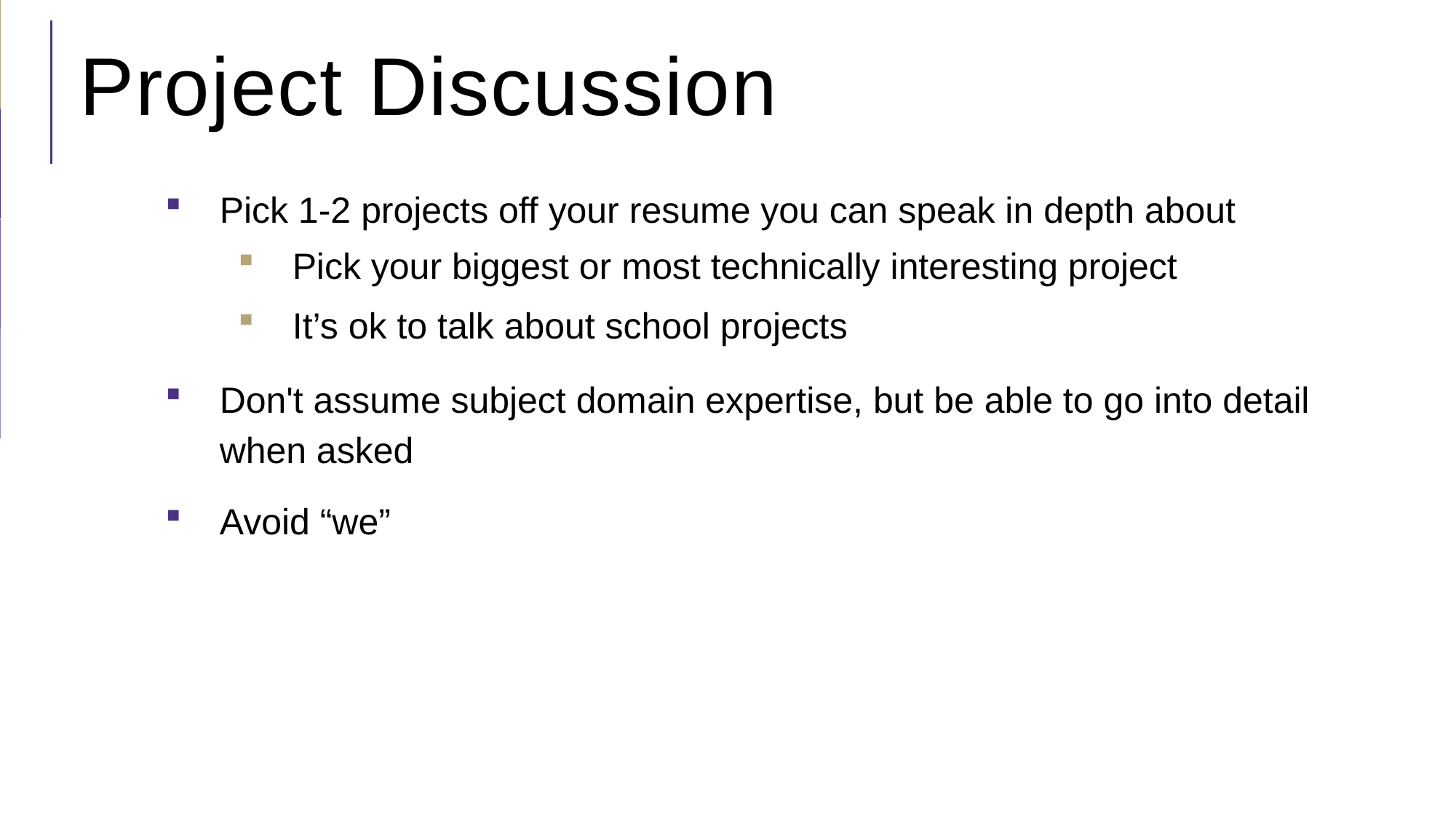

# Project Discussion
Pick 1-2 projects off your resume you can speak in depth about
Pick your biggest or most technically interesting project
It’s ok to talk about school projects
Don't assume subject domain expertise, but be able to go into detail when asked
Avoid “we”